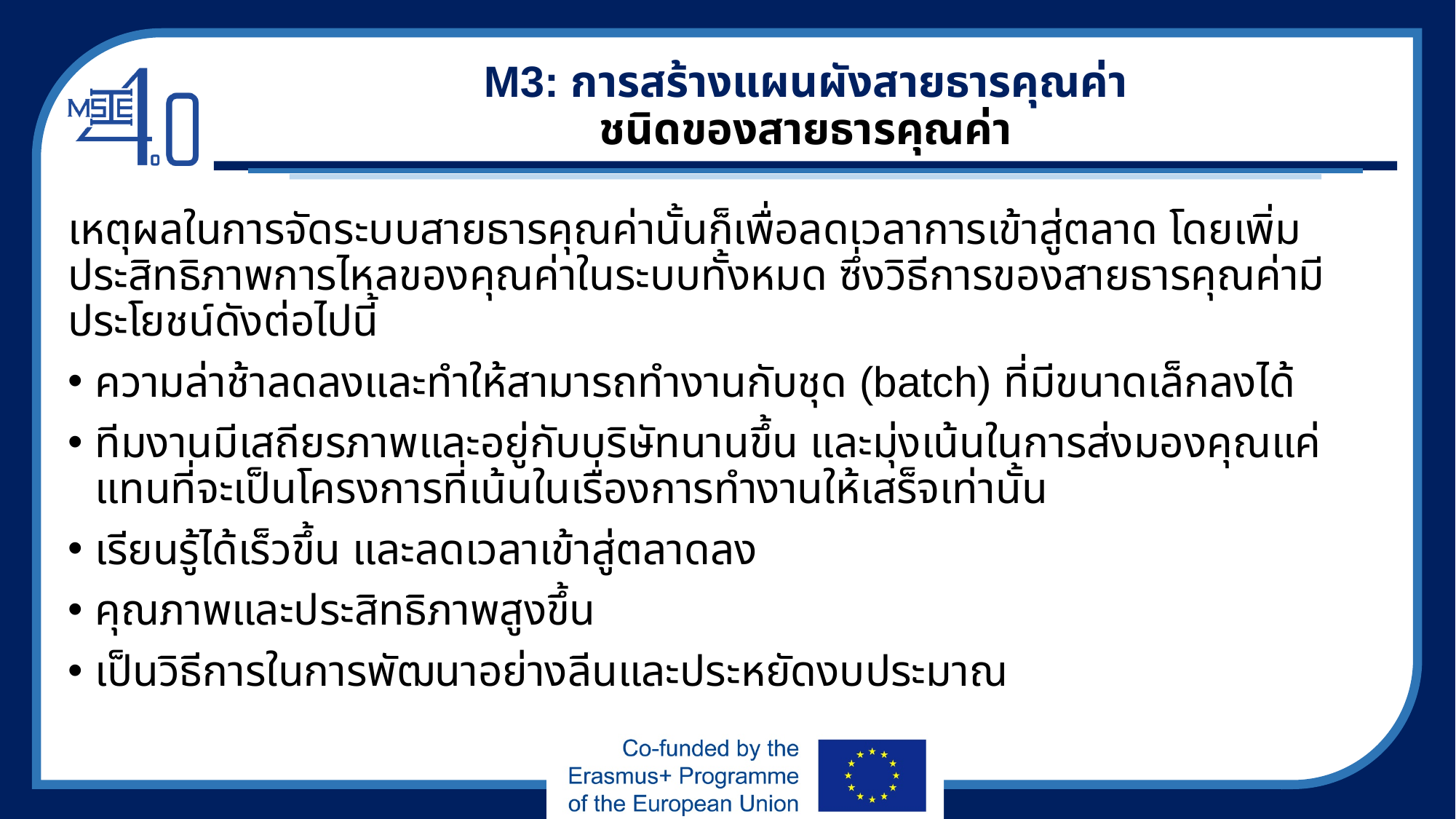

# M3: การสร้างแผนผังสายธารคุณค่า ชนิดของสายธารคุณค่า
เหตุผลในการจัดระบบสายธารคุณค่านั้นก็เพื่อลดเวลาการเข้าสู่ตลาด โดยเพิ่มประสิทธิภาพการไหลของคุณค่าในระบบทั้งหมด ซึ่งวิธีการของสายธารคุณค่ามีประโยชน์ดังต่อไปนี้
ความล่าช้าลดลงและทำให้สามารถทำงานกับชุด (batch) ที่มีขนาดเล็กลงได้
ทีมงานมีเสถียรภาพและอยู่กับบริษัทนานขึ้น และมุ่งเน้นในการส่งมองคุณแค่แทนที่จะเป็นโครงการที่เน้นในเรื่องการทำงานให้เสร็จเท่านั้น
เรียนรู้ได้เร็วขึ้น และลดเวลาเข้าสู่ตลาดลง
คุณภาพและประสิทธิภาพสูงขึ้น
เป็นวิธีการในการพัฒนาอย่างลีนและประหยัดงบประมาณ